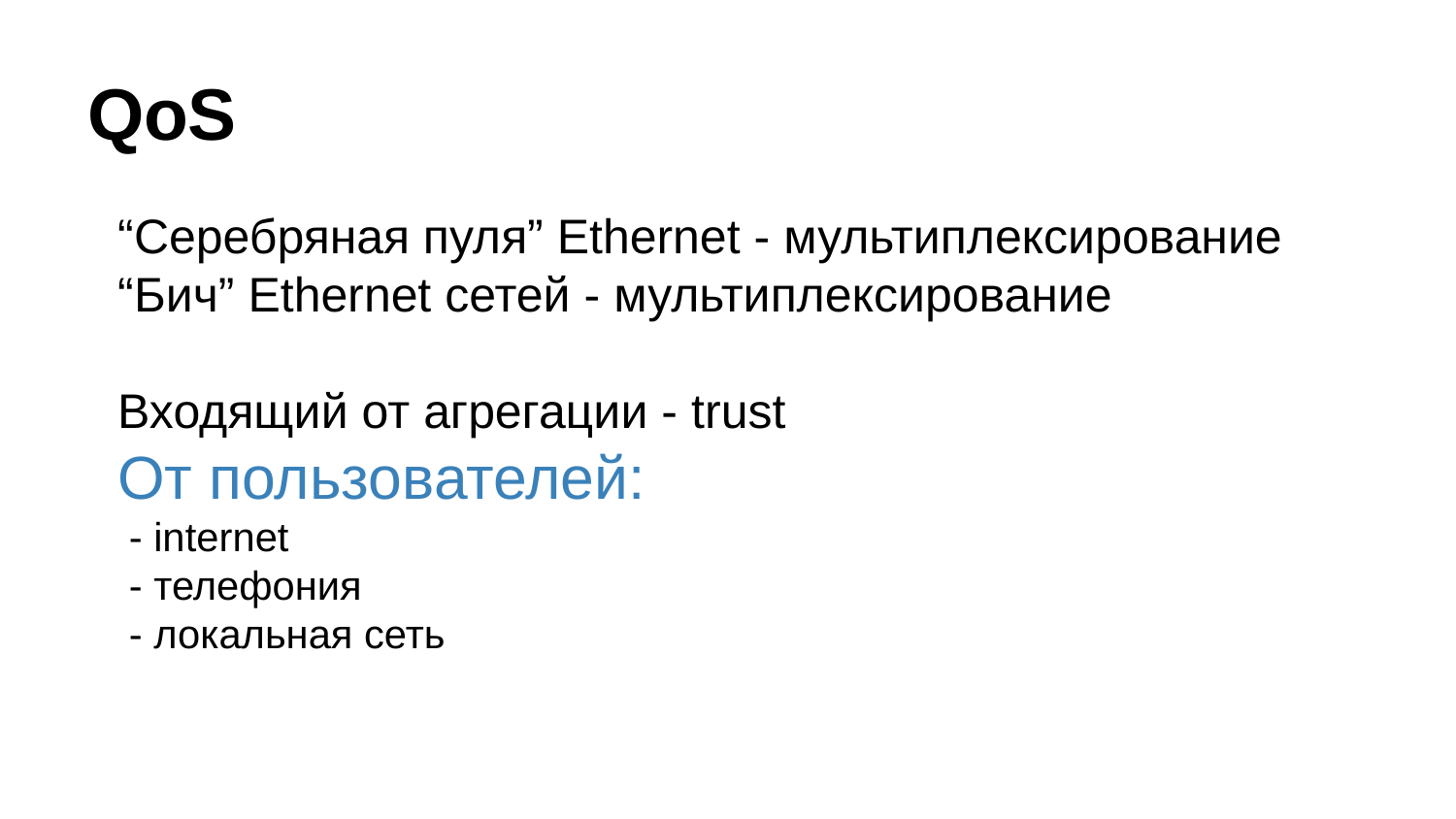

# QoS
“Серебряная пуля” Ethernet - мультиплексирование
“Бич” Ethernet сетей - мультиплексирование

Входящий от агрегации - trust
От пользователей:
 - internet
 - телефония
 - локальная сеть